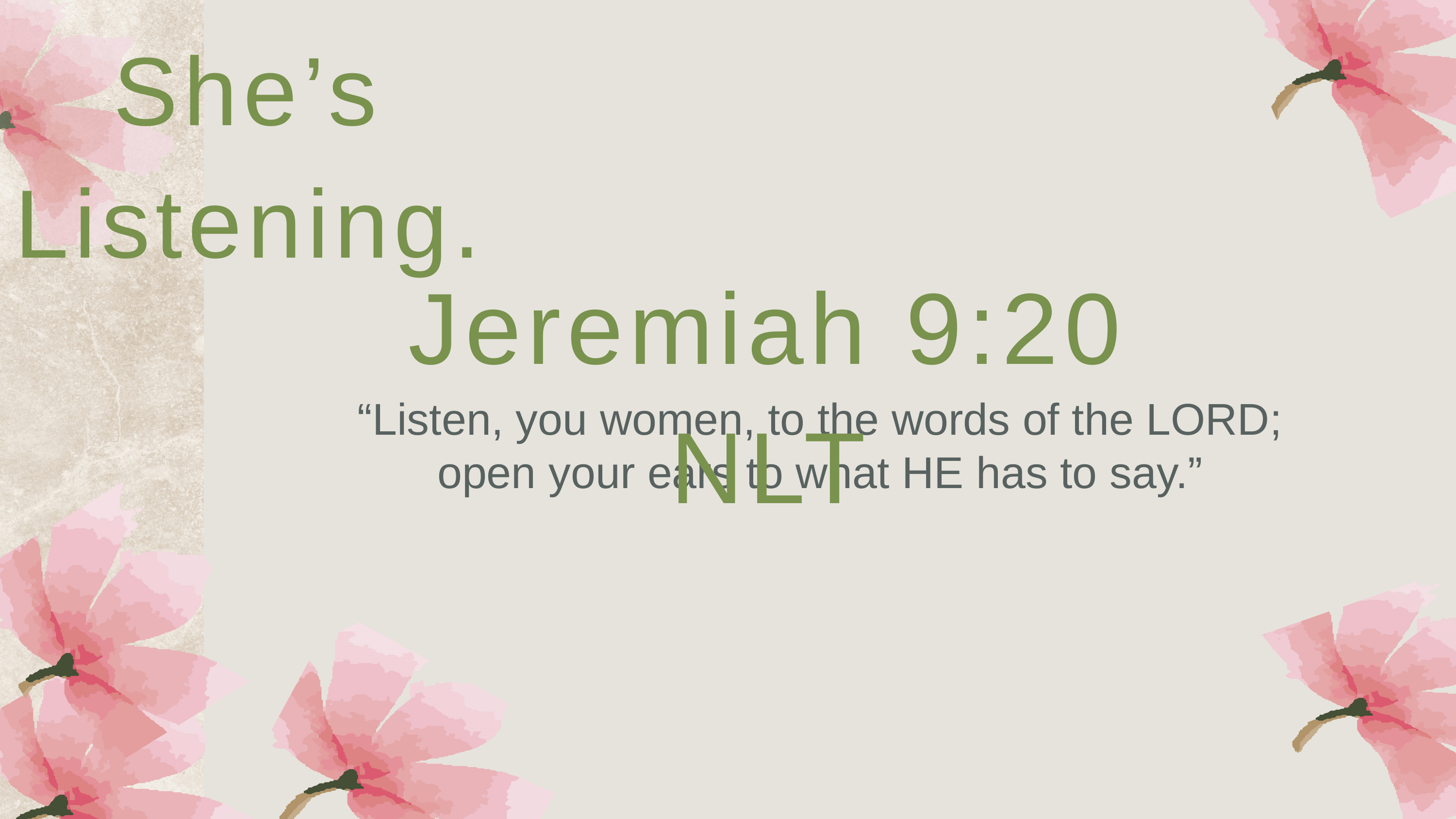

She’s Listening.

“Listen, you women, to the words of the LORD;
open your ears to what HE has to say.”

Jeremiah 9:20 NLT